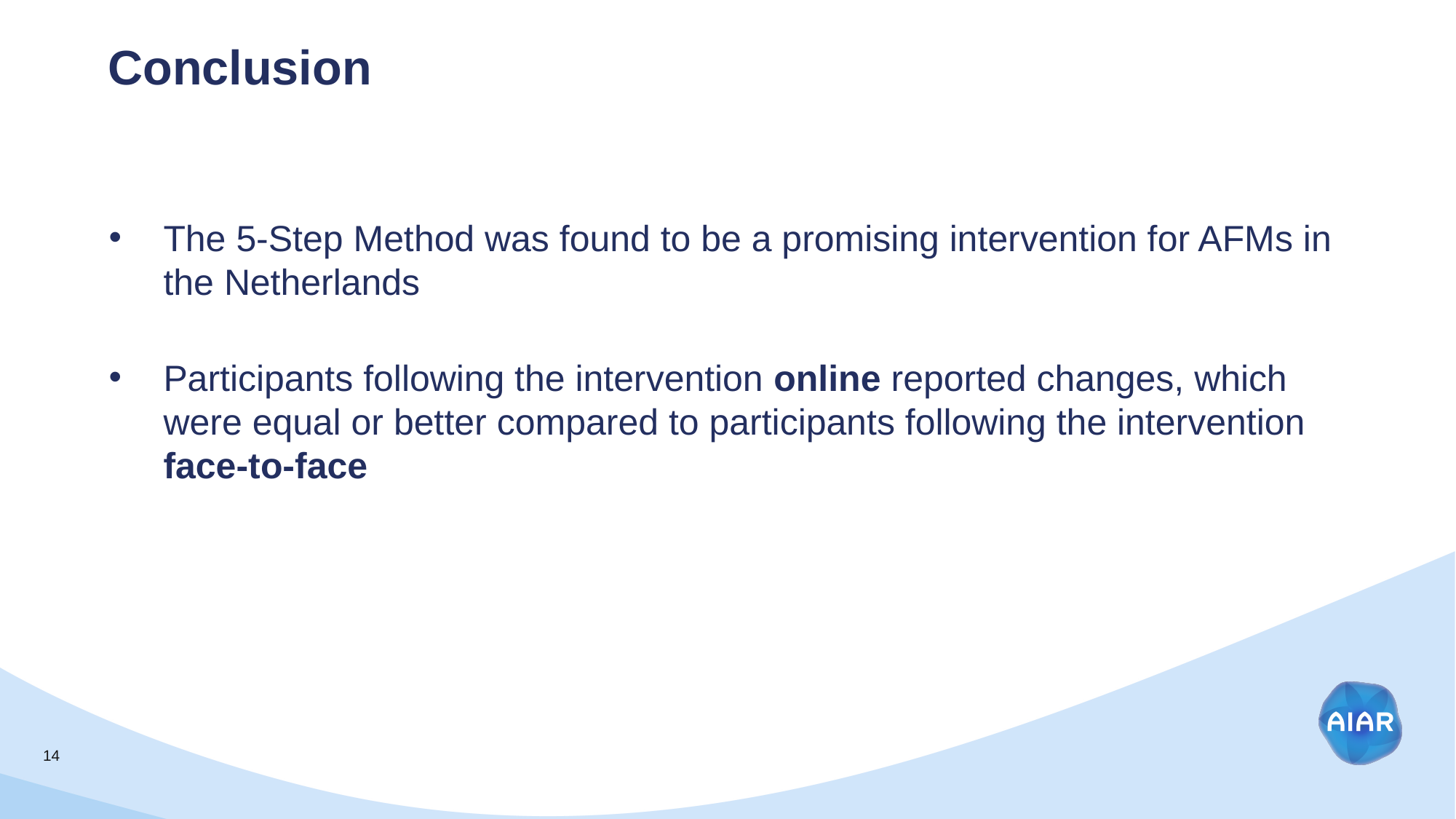

# Conclusion
The 5-Step Method was found to be a promising intervention for AFMs in the Netherlands

Participants following the intervention online reported changes, which were equal or better compared to participants following the intervention face-to-face
14